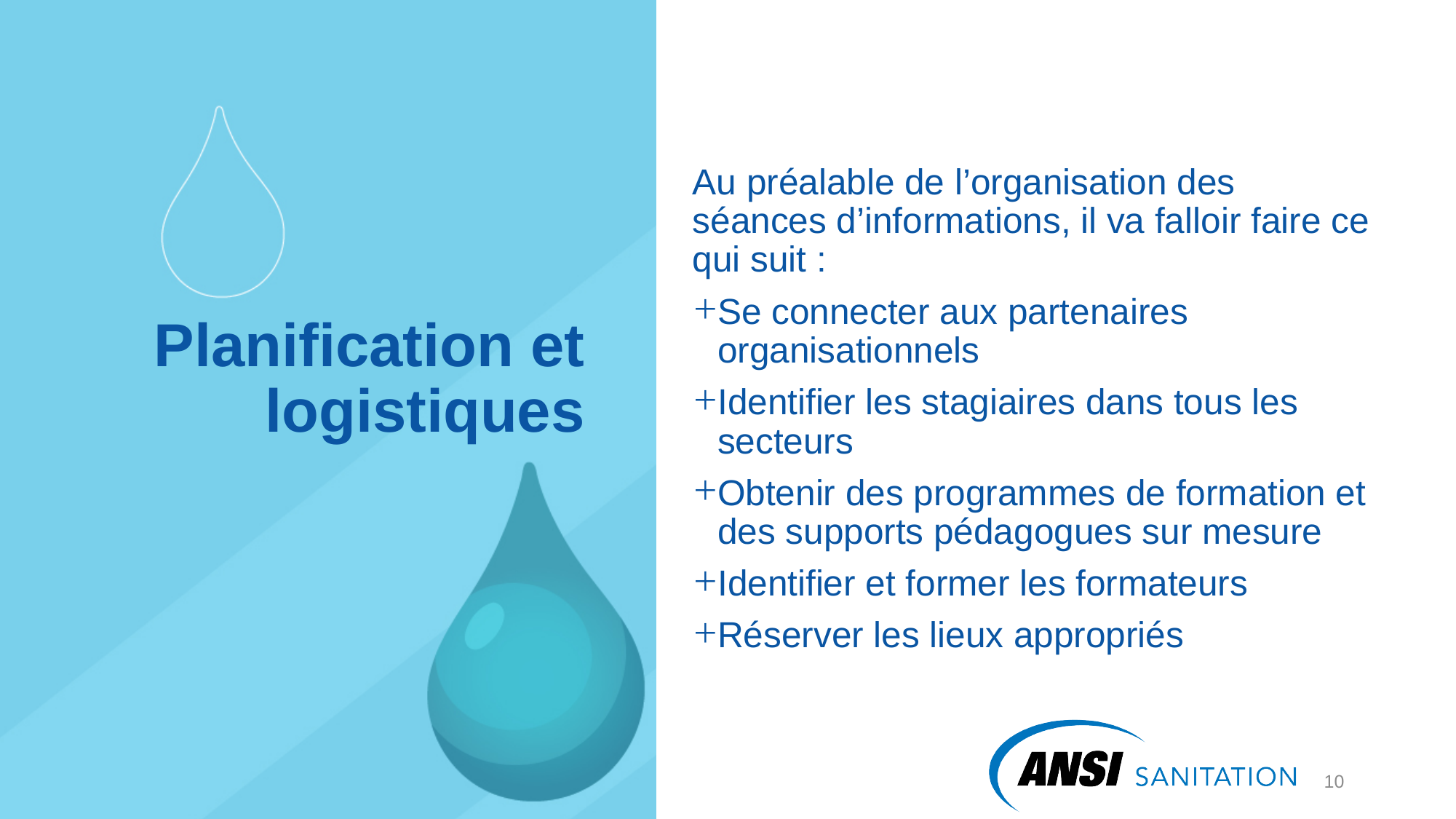

Au préalable de l’organisation des séances d’informations, il va falloir faire ce qui suit :
Se connecter aux partenaires organisationnels
Identifier les stagiaires dans tous les secteurs
Obtenir des programmes de formation et des supports pédagogues sur mesure
Identifier et former les formateurs
Réserver les lieux appropriés
# Planification et logistiques
10